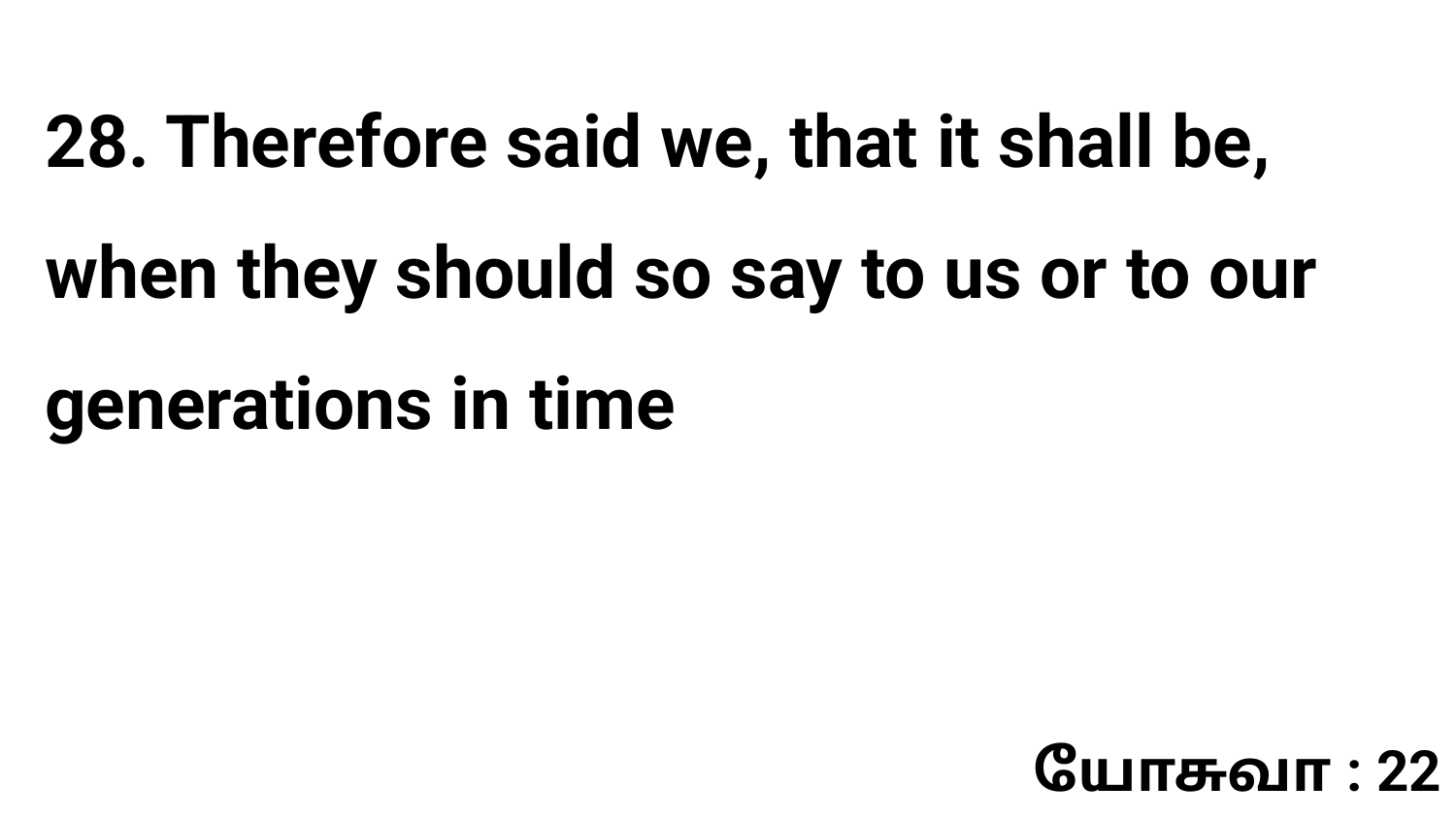

28. Therefore said we, that it shall be, when they should so say to us or to our generations in time
யோசுவா : 22